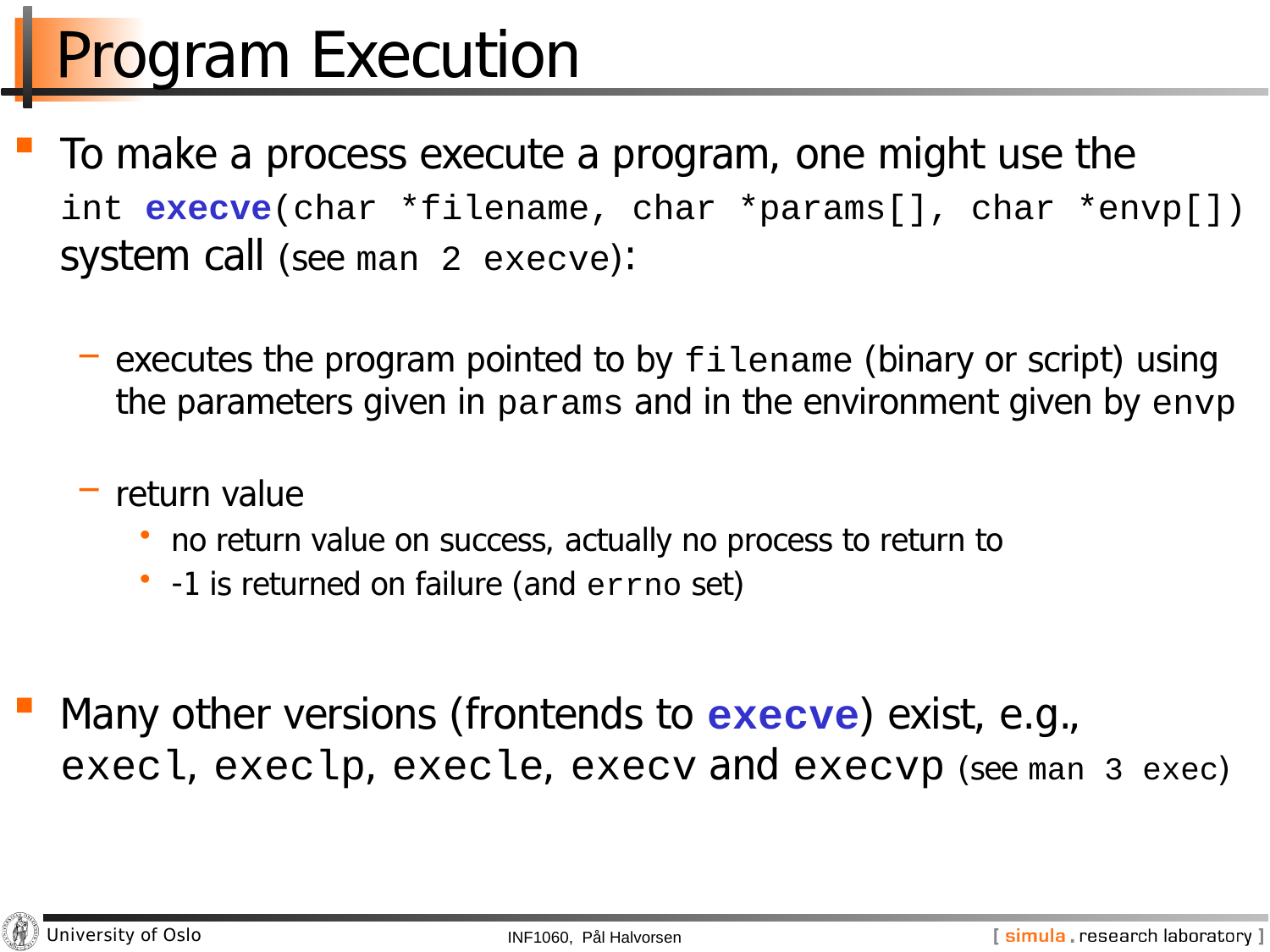

# Program Execution
To make a process execute a program, one might use the
int execve(char *filename, char *params[], char *envp[]) system call (see man 2 execve):
executes the program pointed to by filename (binary or script) using the parameters given in params and in the environment given by envp
return value
no return value on success, actually no process to return to
-1 is returned on failure (and errno set)
Many other versions (frontends to execve) exist, e.g.,
execl, execlp, execle, execv and execvp (see man 3 exec)